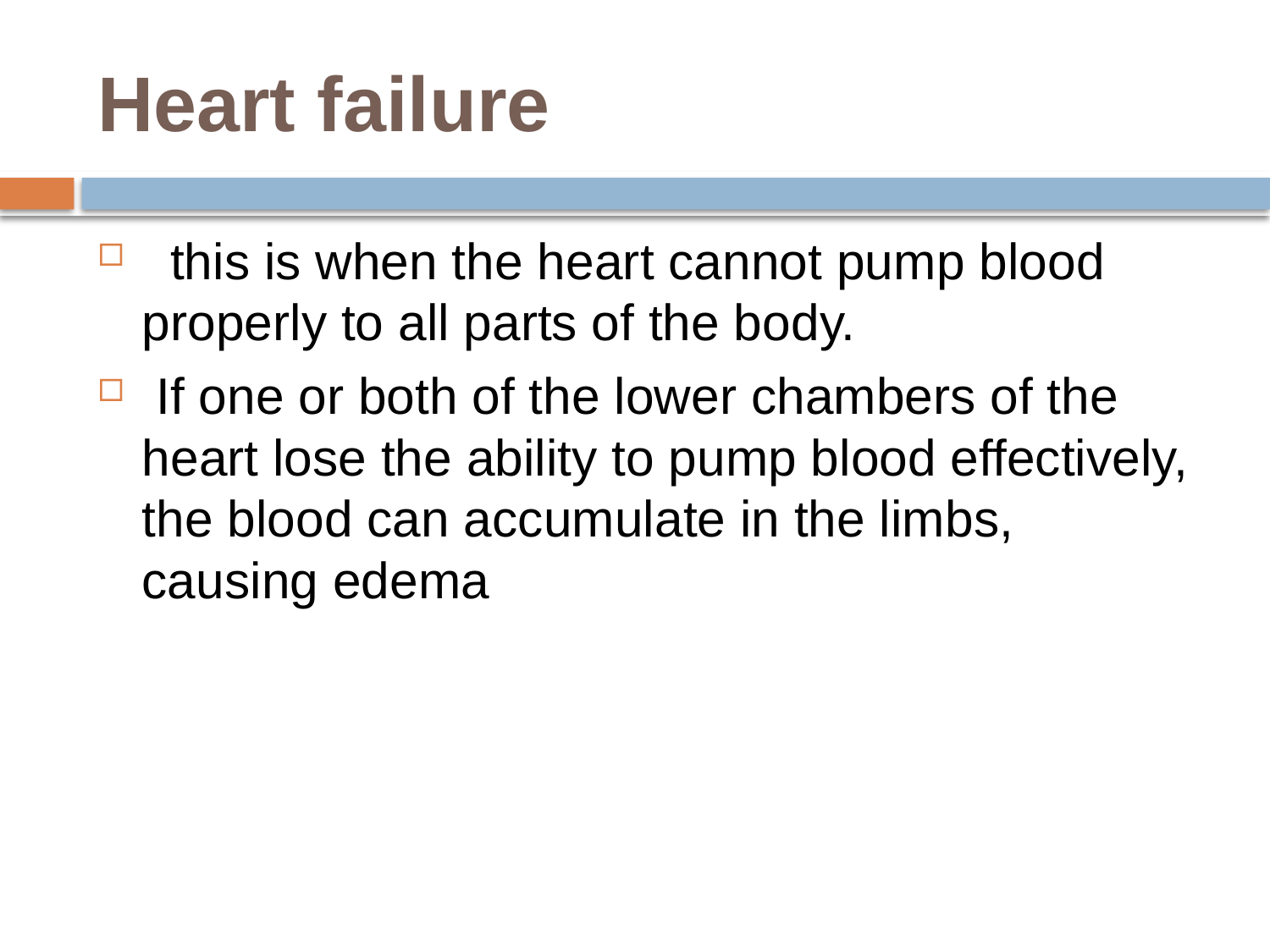

# Heart failure
  this is when the heart cannot pump blood properly to all parts of the body.
 If one or both of the lower chambers of the heart lose the ability to pump blood effectively, the blood can accumulate in the limbs, causing edema